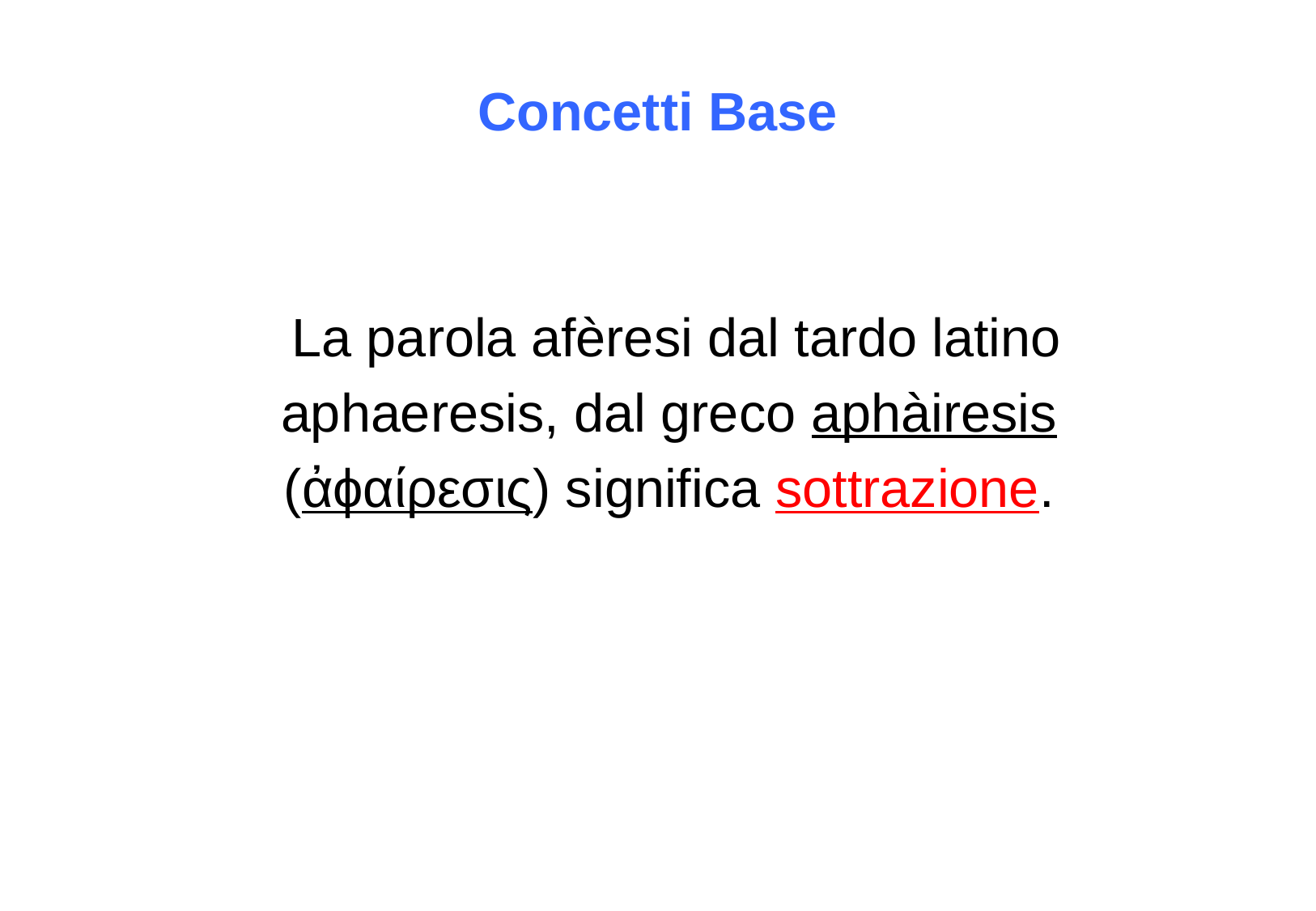

# Concetti Base

La parola afèresi dal tardo latino
aphaeresis, dal greco aphàiresis
(ἀϕαίρεσις) significa sottrazione.